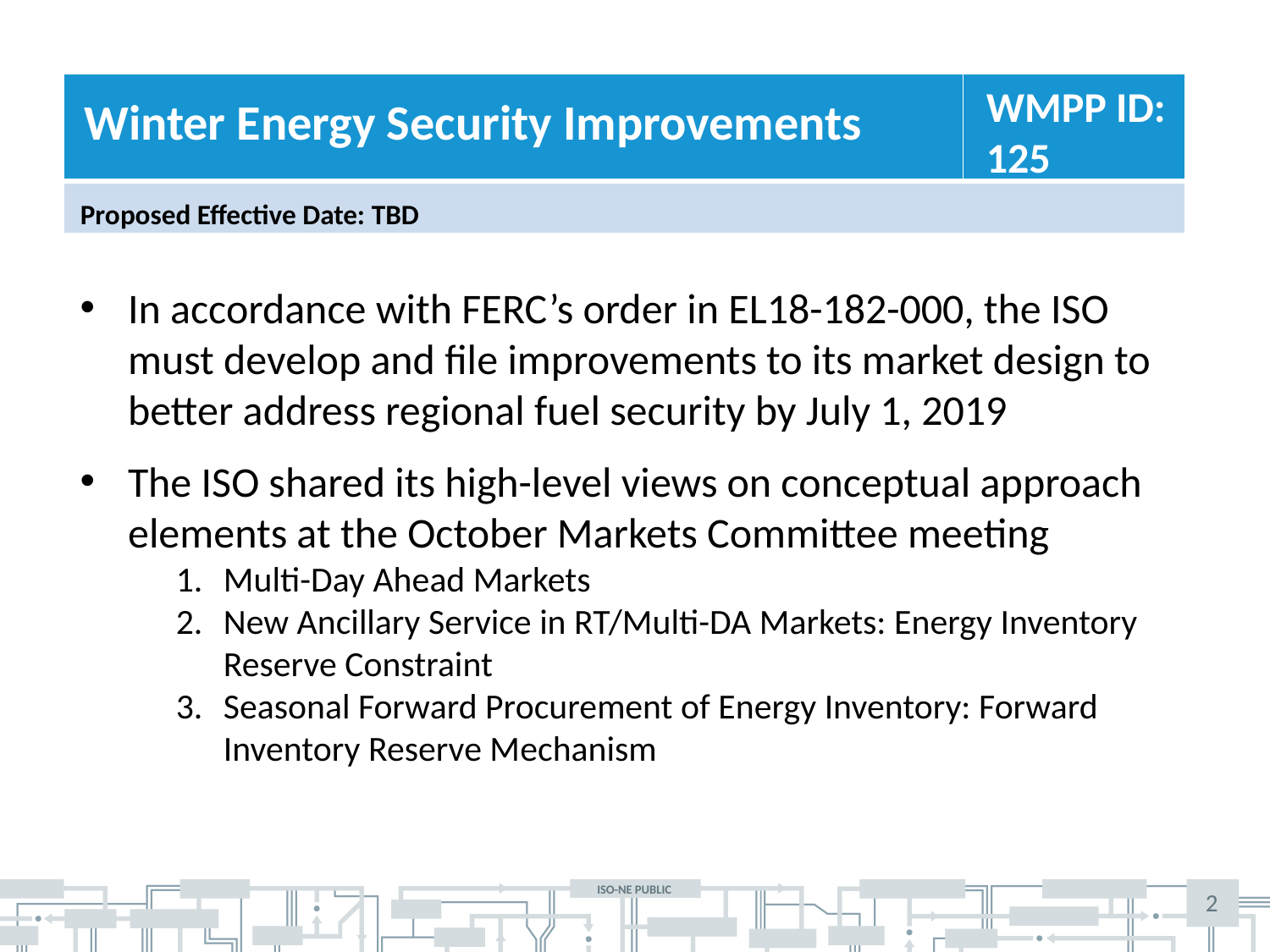

WMPP ID:
125
Winter Energy Security Improvements
Proposed Effective Date: TBD

In accordance with FERC’s order in EL18-182-000, the ISO must develop and file improvements to its market design to better address regional fuel security by July 1, 2019
The ISO shared its high-level views on conceptual approach elements at the October Markets Committee meeting
Multi-Day Ahead Markets
New Ancillary Service in RT/Multi-DA Markets: Energy Inventory Reserve Constraint
Seasonal Forward Procurement of Energy Inventory: Forward Inventory Reserve Mechanism

2